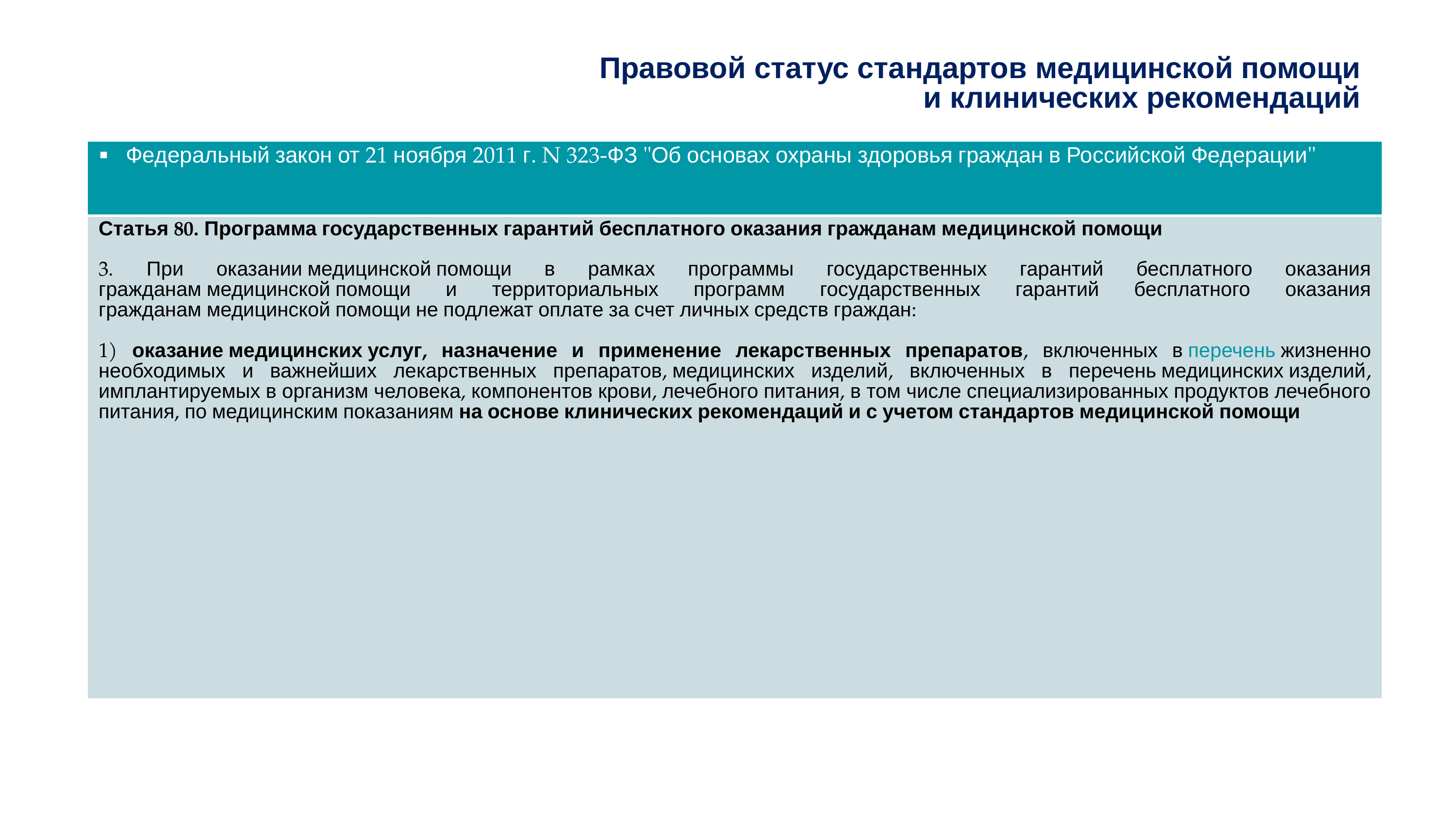

# Правовой статус стандартов медицинской помощи и клинических рекомендаций
| Федеральный закон от 21 ноября 2011 г. N 323-ФЗ "Об основах охраны здоровья граждан в Российской Федерации" |
| --- |
| Статья 80. Программа государственных гарантий бесплатного оказания гражданам медицинской помощи 3. При оказании медицинской помощи в рамках программы государственных гарантий бесплатного оказания гражданам медицинской помощи и территориальных программ государственных гарантий бесплатного оказания гражданам медицинской помощи не подлежат оплате за счет личных средств граждан: 1) оказание медицинских услуг, назначение и применение лекарственных препаратов, включенных в перечень жизненно необходимых и важнейших лекарственных препаратов, медицинских изделий, включенных в перечень медицинских изделий, имплантируемых в организм человека, компонентов крови, лечебного питания, в том числе специализированных продуктов лечебного питания, по медицинским показаниям на основе клинических рекомендаций и с учетом стандартов медицинской помощи |